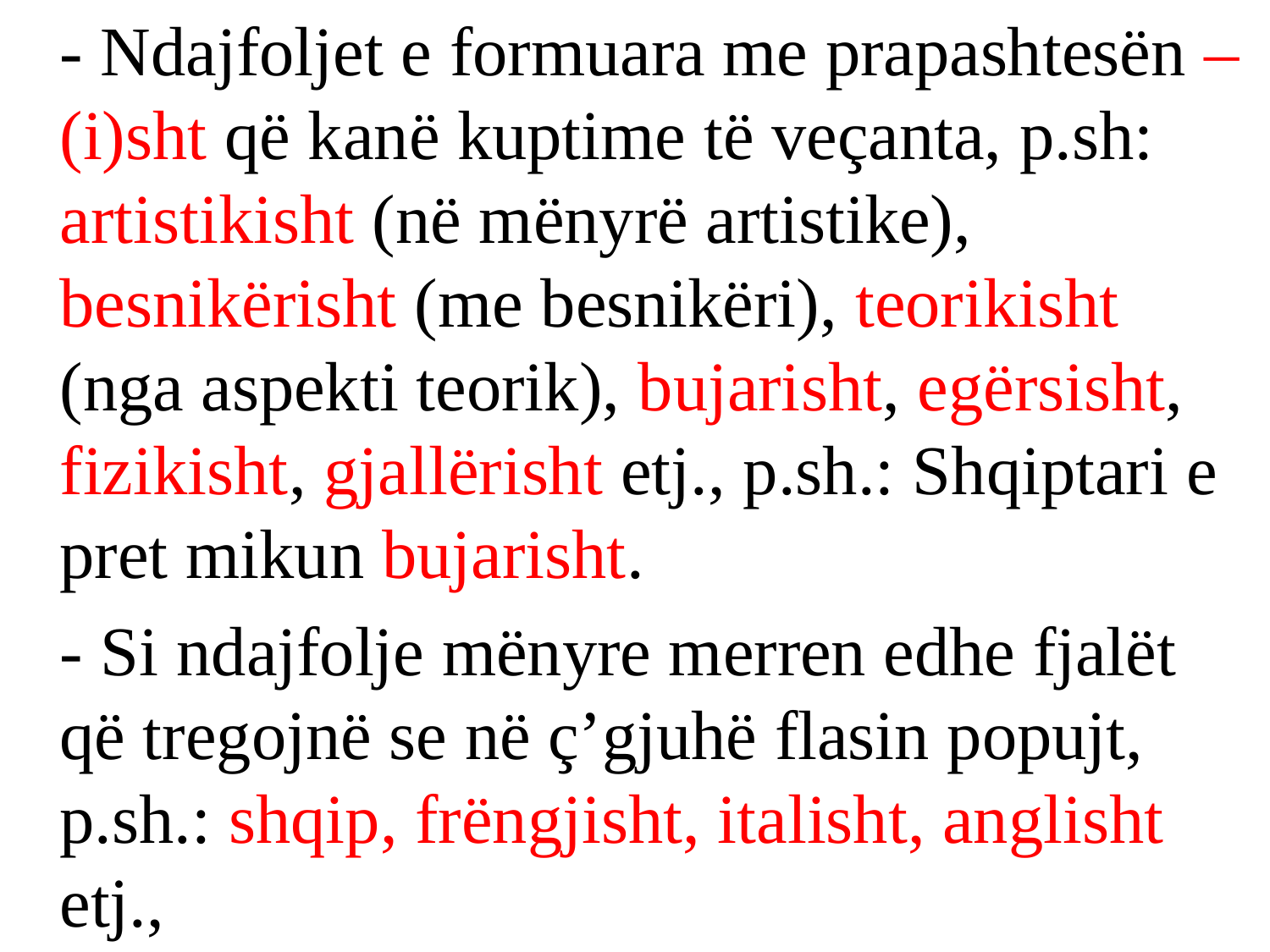

- Ndajfoljet e formuara me prapashtesën –(i)sht që kanë kuptime të veçanta, p.sh: artistikisht (në mënyrë artistike), besnikërisht (me besnikëri), teorikisht (nga aspekti teorik), bujarisht, egërsisht, fizikisht, gjallërisht etj., p.sh.: Shqiptari e pret mikun bujarisht.
	- Si ndajfolje mënyre merren edhe fjalët që tregojnë se në ç’gjuhë flasin popujt, p.sh.: shqip, frëngjisht, italisht, anglisht etj.,